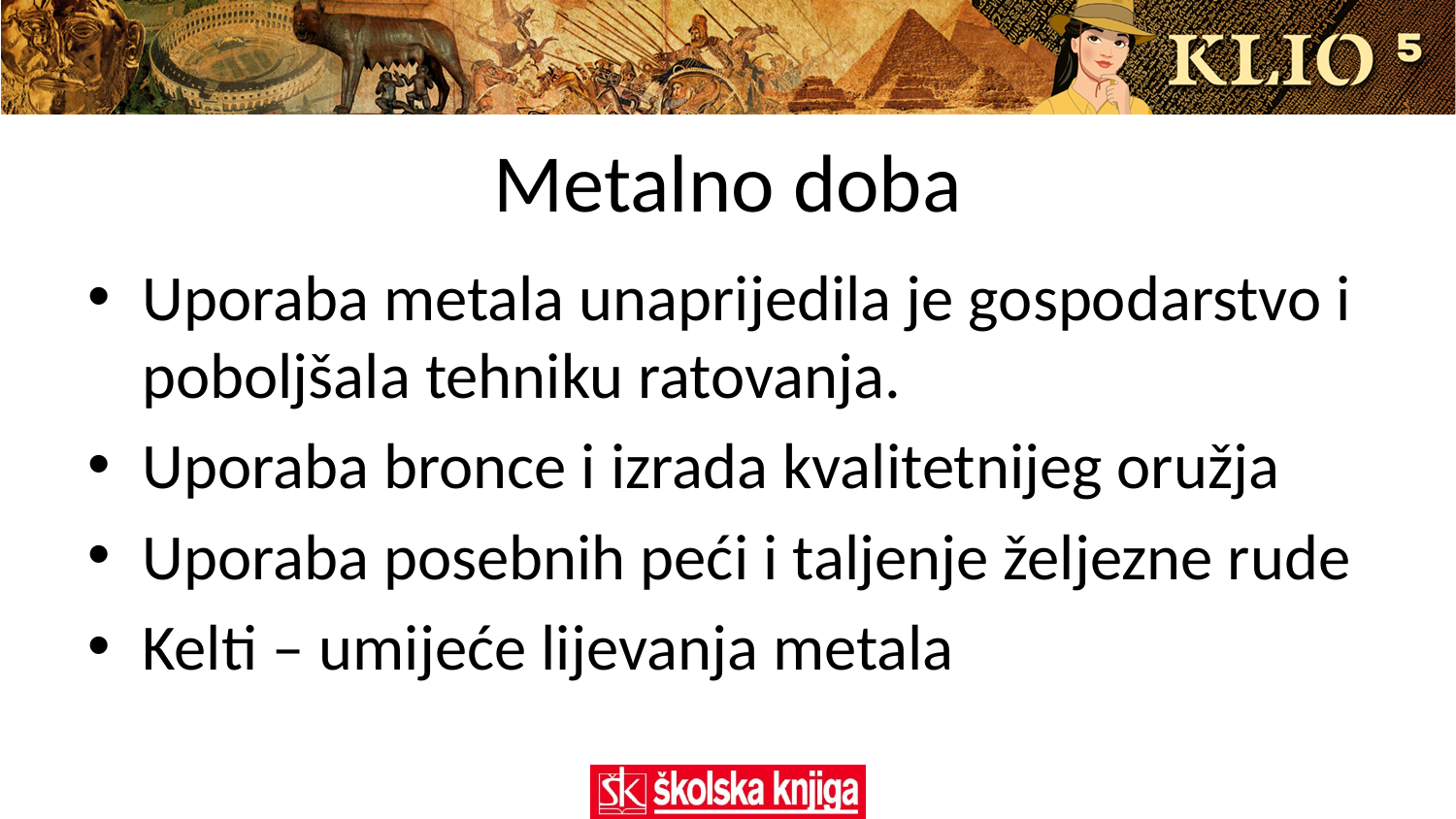

# Metalno doba
Uporaba metala unaprijedila je gospodarstvo i poboljšala tehniku ratovanja.
Uporaba bronce i izrada kvalitetnijeg oružja
Uporaba posebnih peći i taljenje željezne rude
Kelti – umijeće lijevanja metala